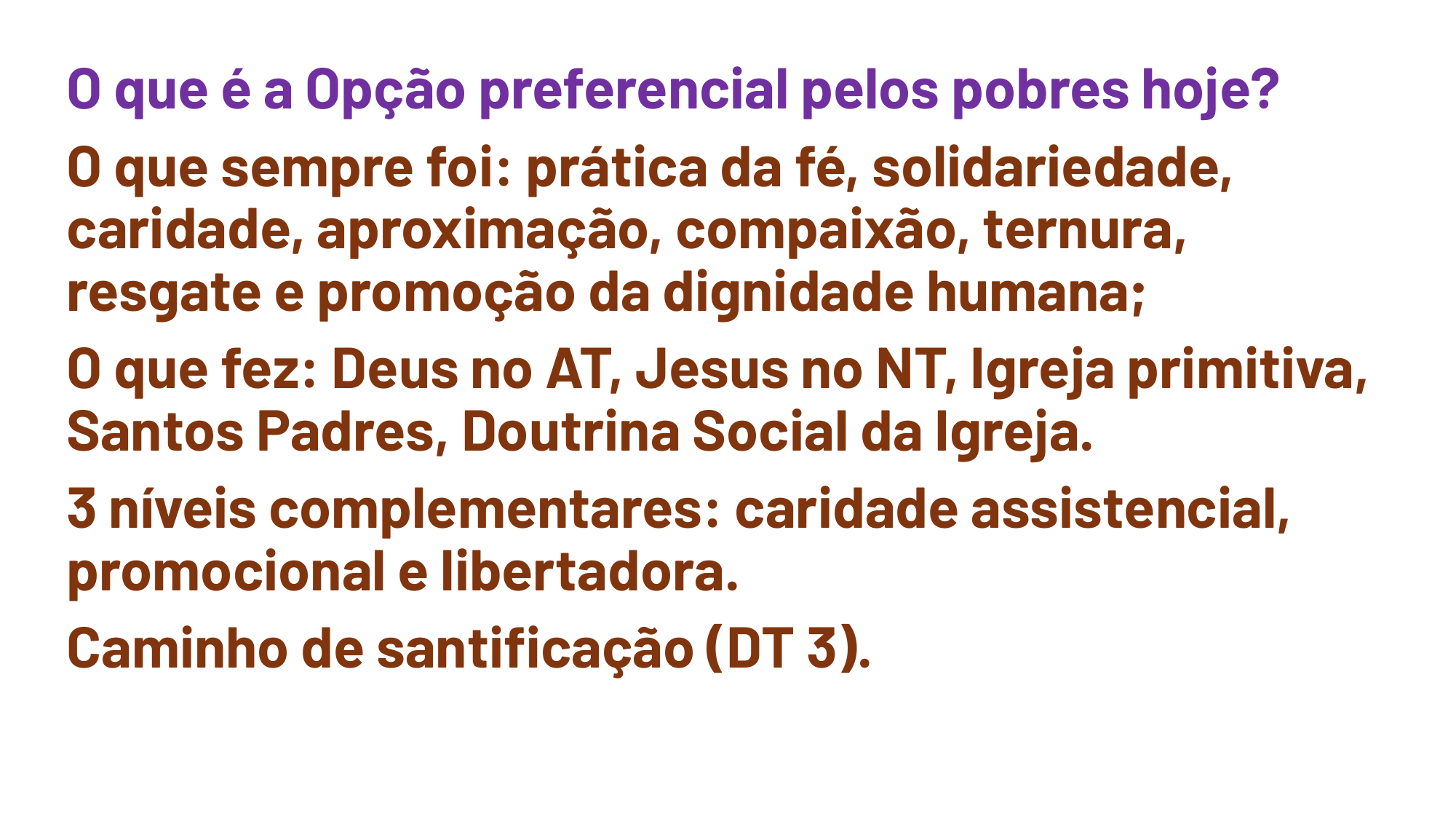

O que é a Opção preferencial pelos pobres hoje?
O que sempre foi: prática da fé, solidariedade, caridade, aproximação, compaixão, ternura, resgate e promoção da dignidade humana;
O que fez: Deus no AT, Jesus no NT, Igreja primitiva, Santos Padres, Doutrina Social da Igreja.
3 níveis complementares: caridade assistencial, promocional e libertadora.
Caminho de santificação (DT 3).